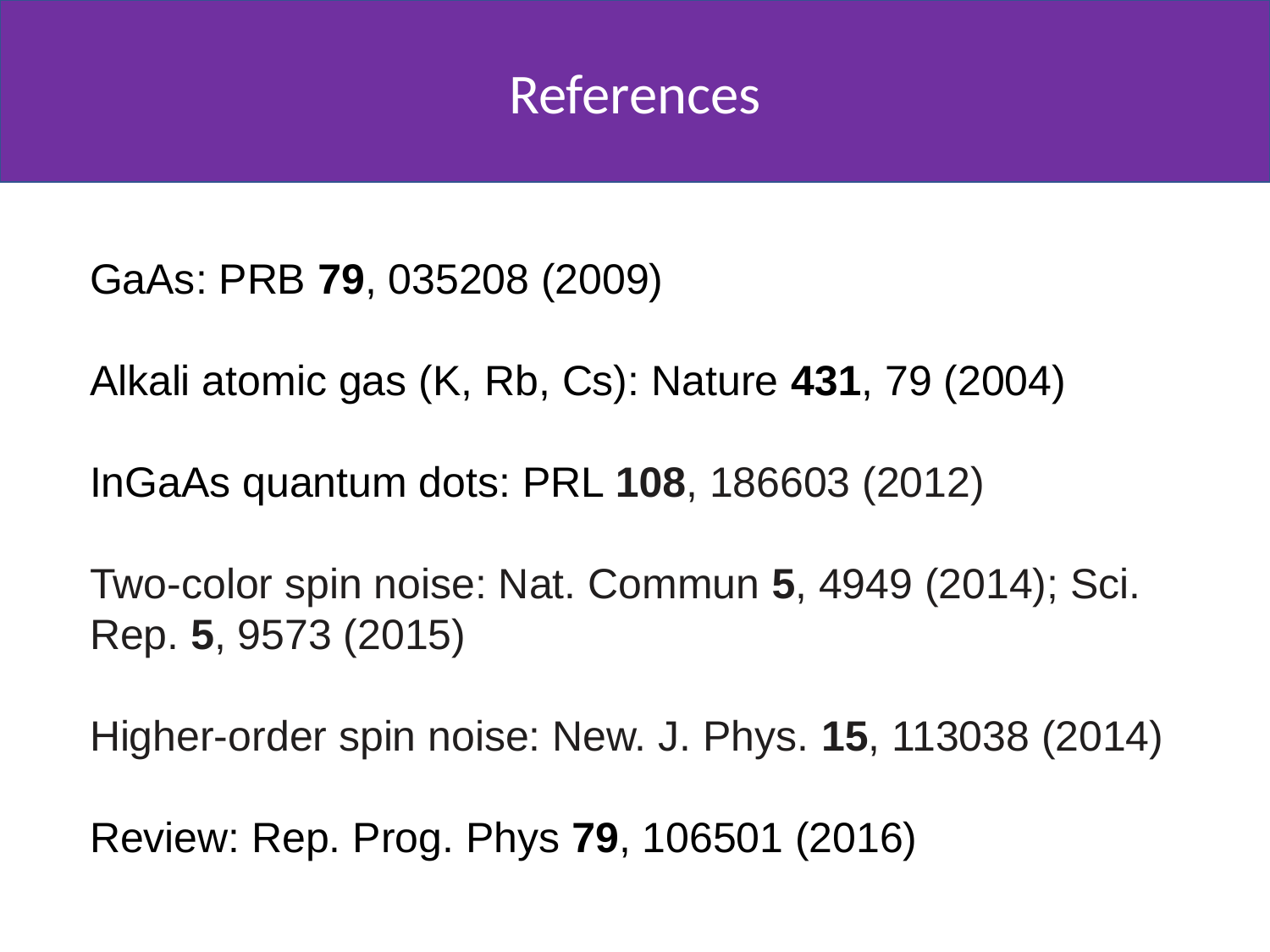

References
GaAs: PRB 79, 035208 (2009)

Alkali atomic gas (K, Rb, Cs): Nature 431, 79 (2004)

InGaAs quantum dots: PRL 108, 186603 (2012)

Two-color spin noise: Nat. Commun 5, 4949 (2014); Sci. Rep. 5, 9573 (2015)

Higher-order spin noise: New. J. Phys. 15, 113038 (2014)
Review: Rep. Prog. Phys 79, 106501 (2016)